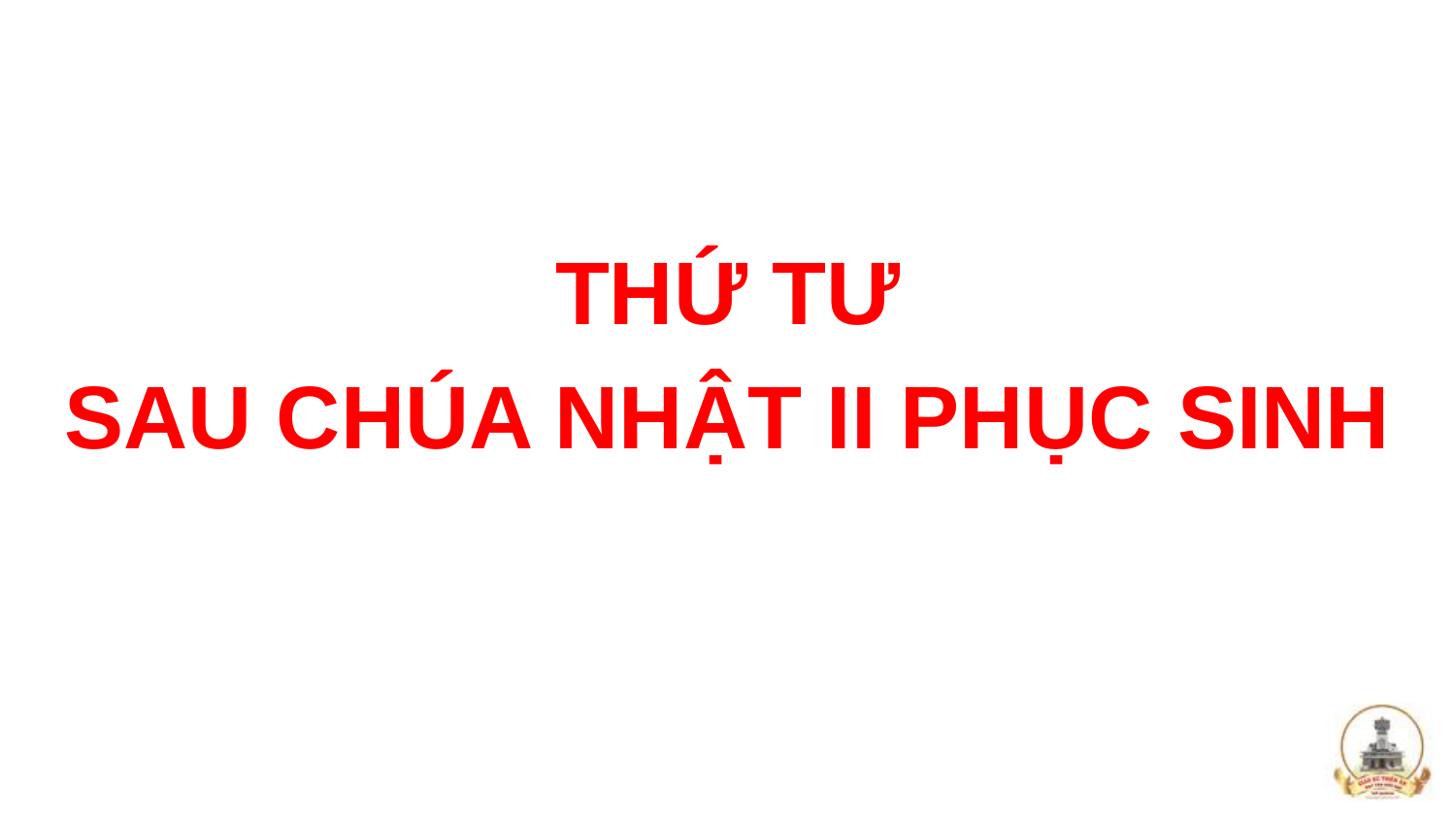

THỨ TƯ
SAU CHÚA NHẬT II PHỤC SINH